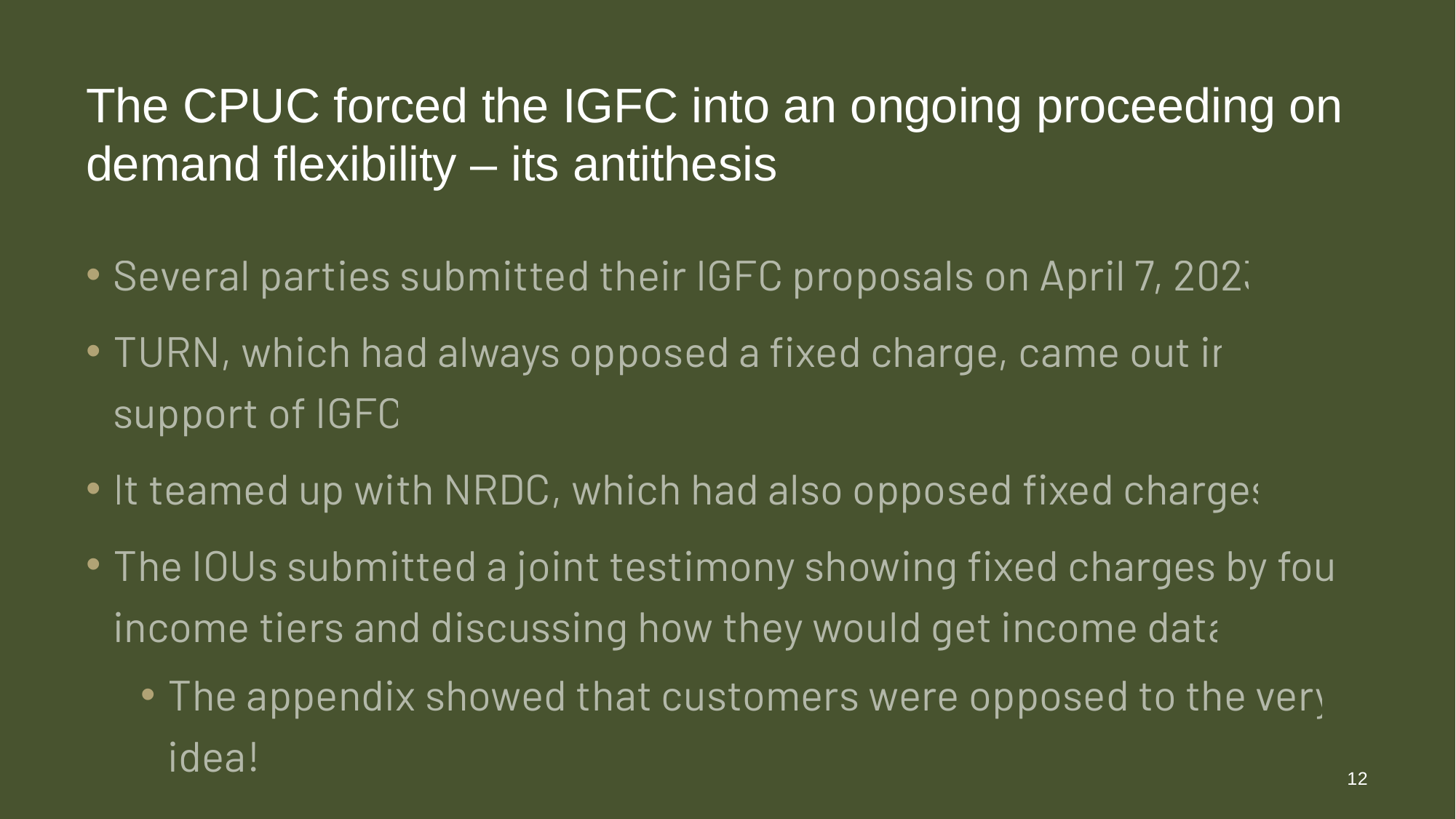

# The CPUC forced the IGFC into an ongoing proceeding on demand flexibility – its antithesis
Several parties submitted their IGFC proposals on April 7, 2023
TURN, which had always opposed a fixed charge, came out in support of IGFC
It teamed up with NRDC, which had also opposed fixed charges
The IOUs submitted a joint testimony showing fixed charges by four income tiers and discussing how they would get income data
The appendix showed that customers were opposed to the very idea!
12